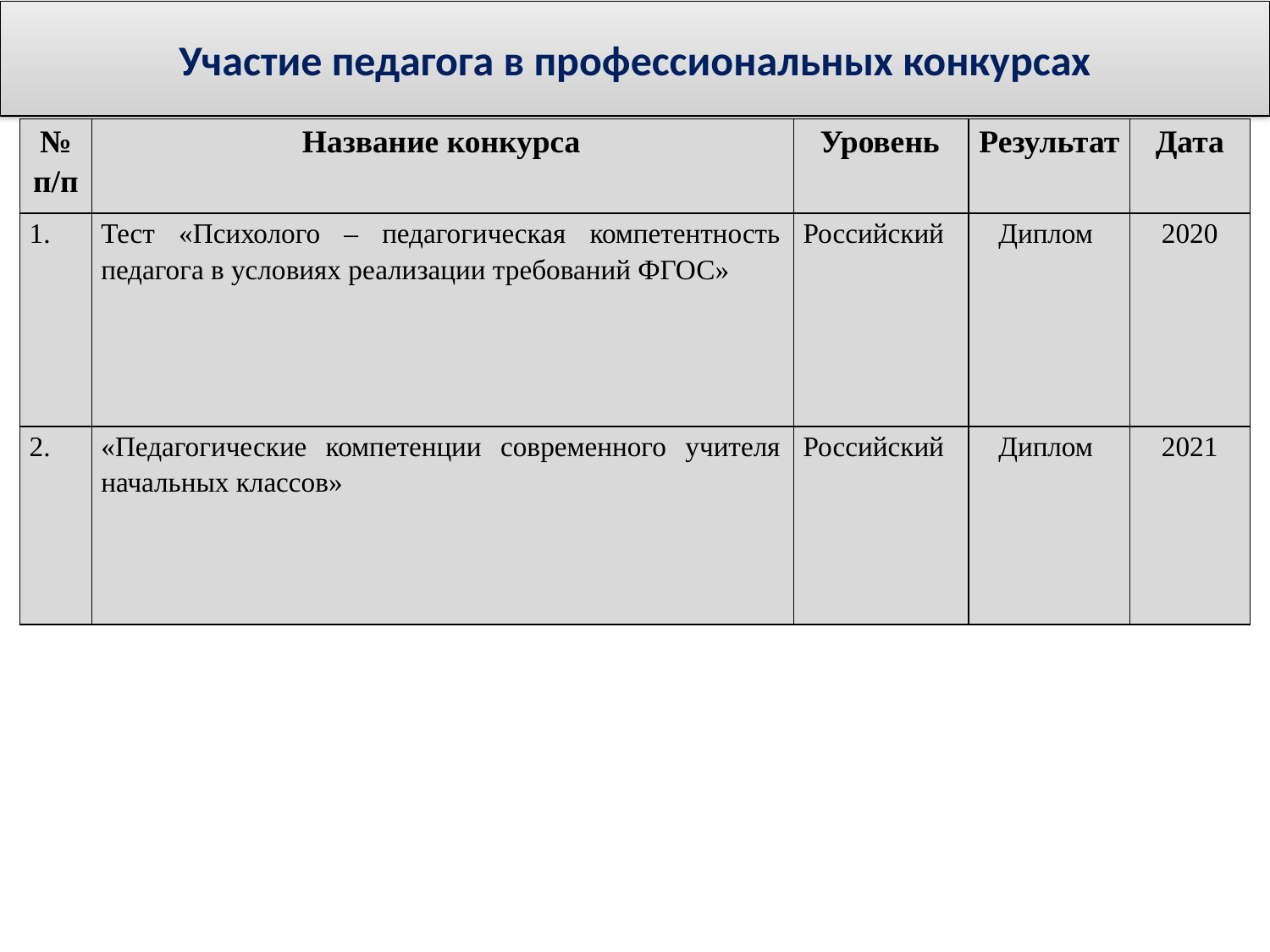

Участие педагога в профессиональных конкурсах
| № п/п | Название конкурса | Уровень | Результат | Дата |
| --- | --- | --- | --- | --- |
| 1. | Тест «Психолого – педагогическая компетентность педагога в условиях реализации требований ФГОС» | Российский | Диплом | 2020 |
| 2. | «Педагогические компетенции современного учителя начальных классов» | Российский | Диплом | 2021 |